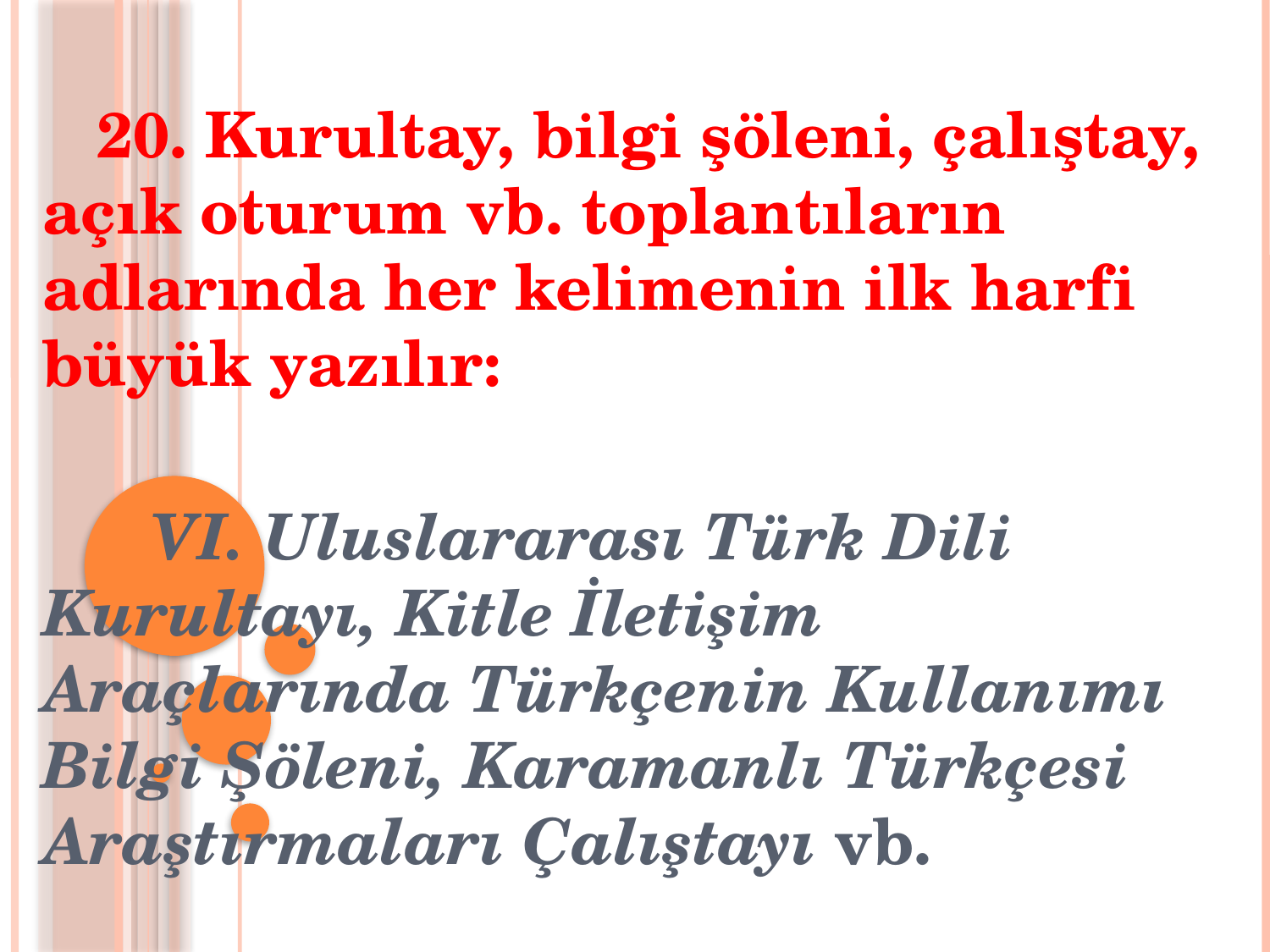

20. Kurultay, bilgi şöleni, çalıştay, açık oturum vb. toplantıların adlarında her kelimenin ilk harfi büyük yazılır:

      VI. Uluslararası Türk Dili Kurultayı, Kitle İletişim Araçlarında Türkçenin Kullanımı Bilgi Şöleni, Karamanlı Türkçesi Araştırmaları Çalıştayı vb.